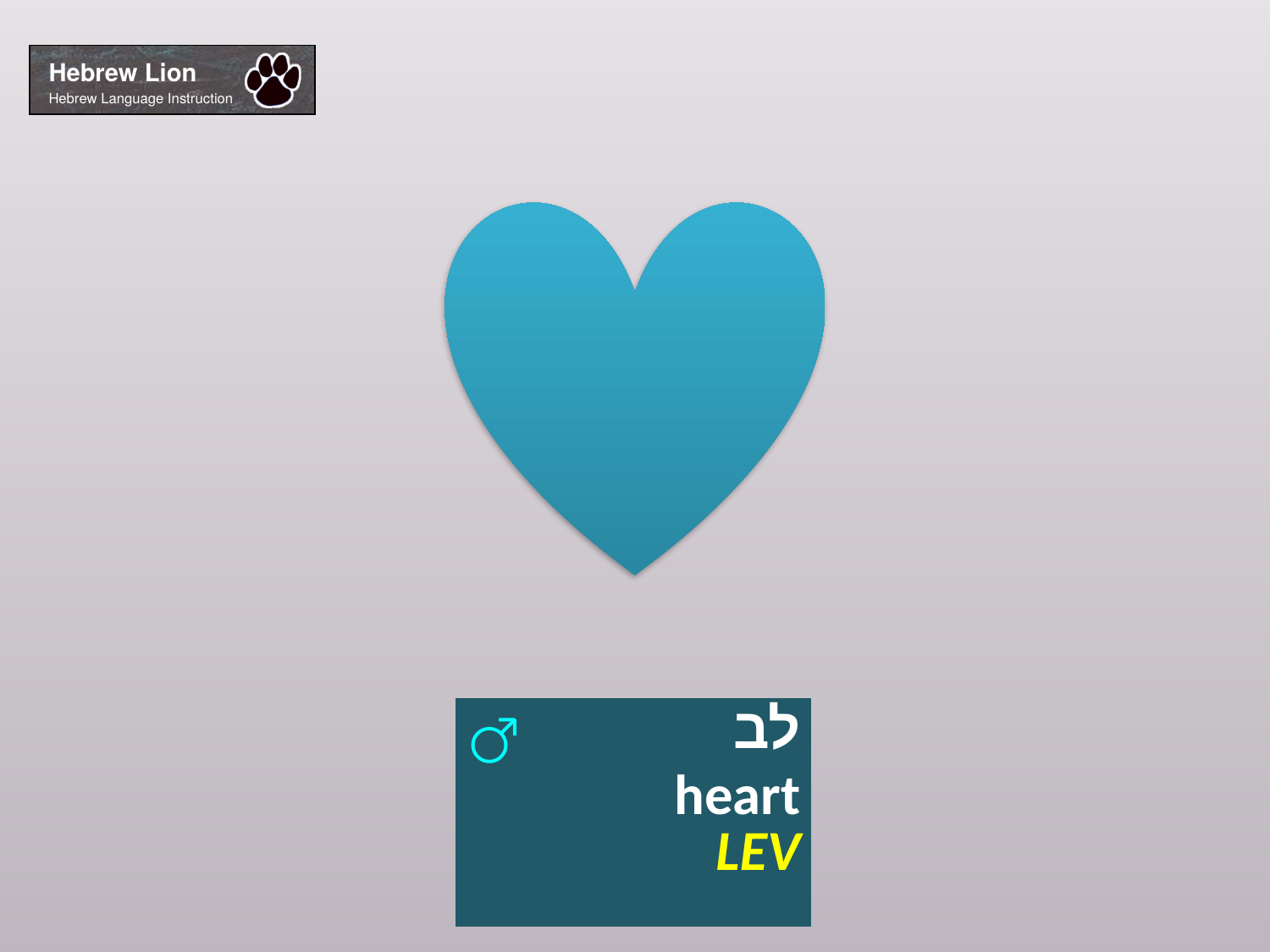

♂
| לב heart LEV |
| --- |